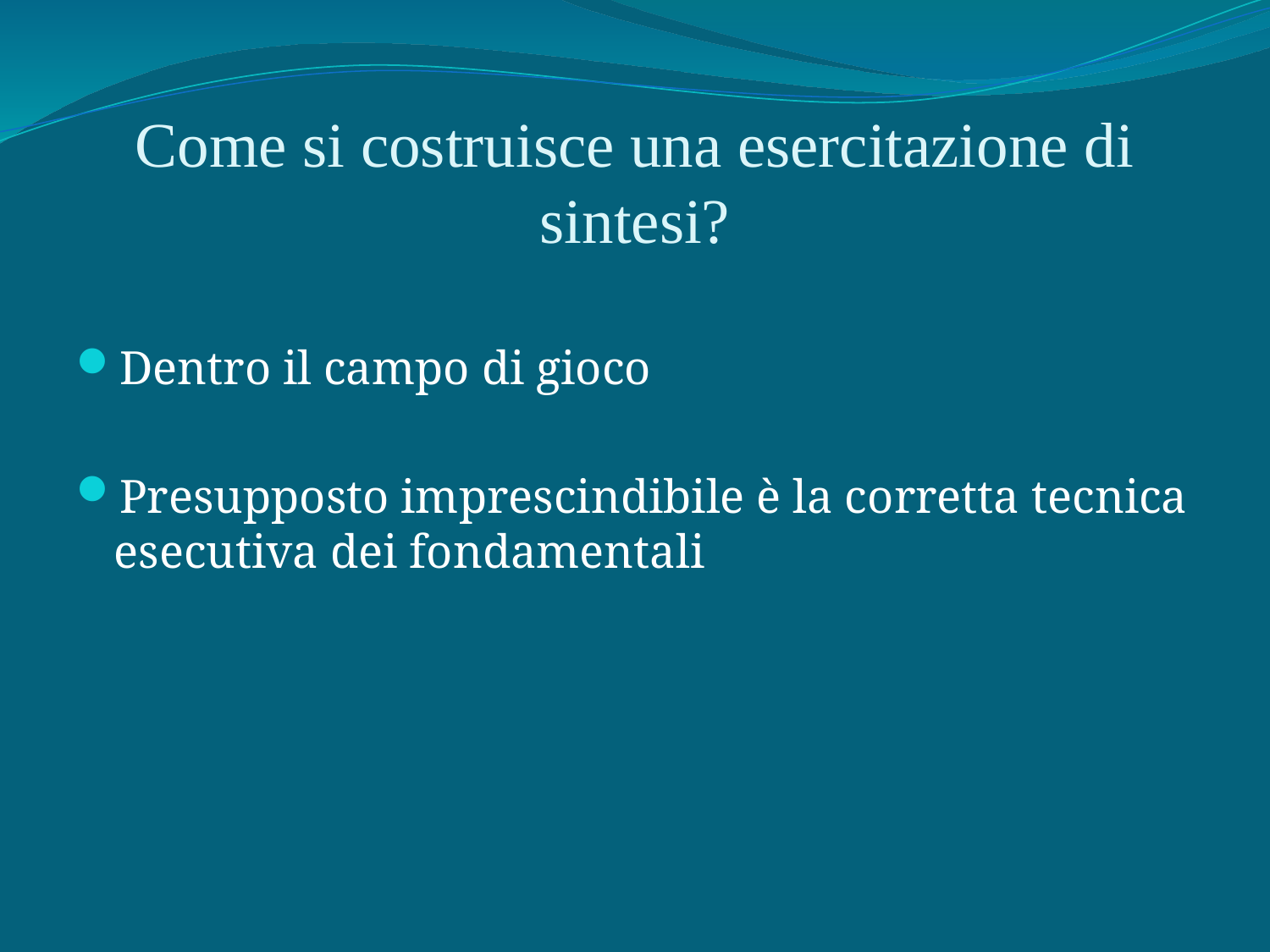

# Come si costruisce una esercitazione di sintesi?

Dentro il campo di gioco

Presupposto imprescindibile è la corretta tecnica esecutiva dei fondamentali